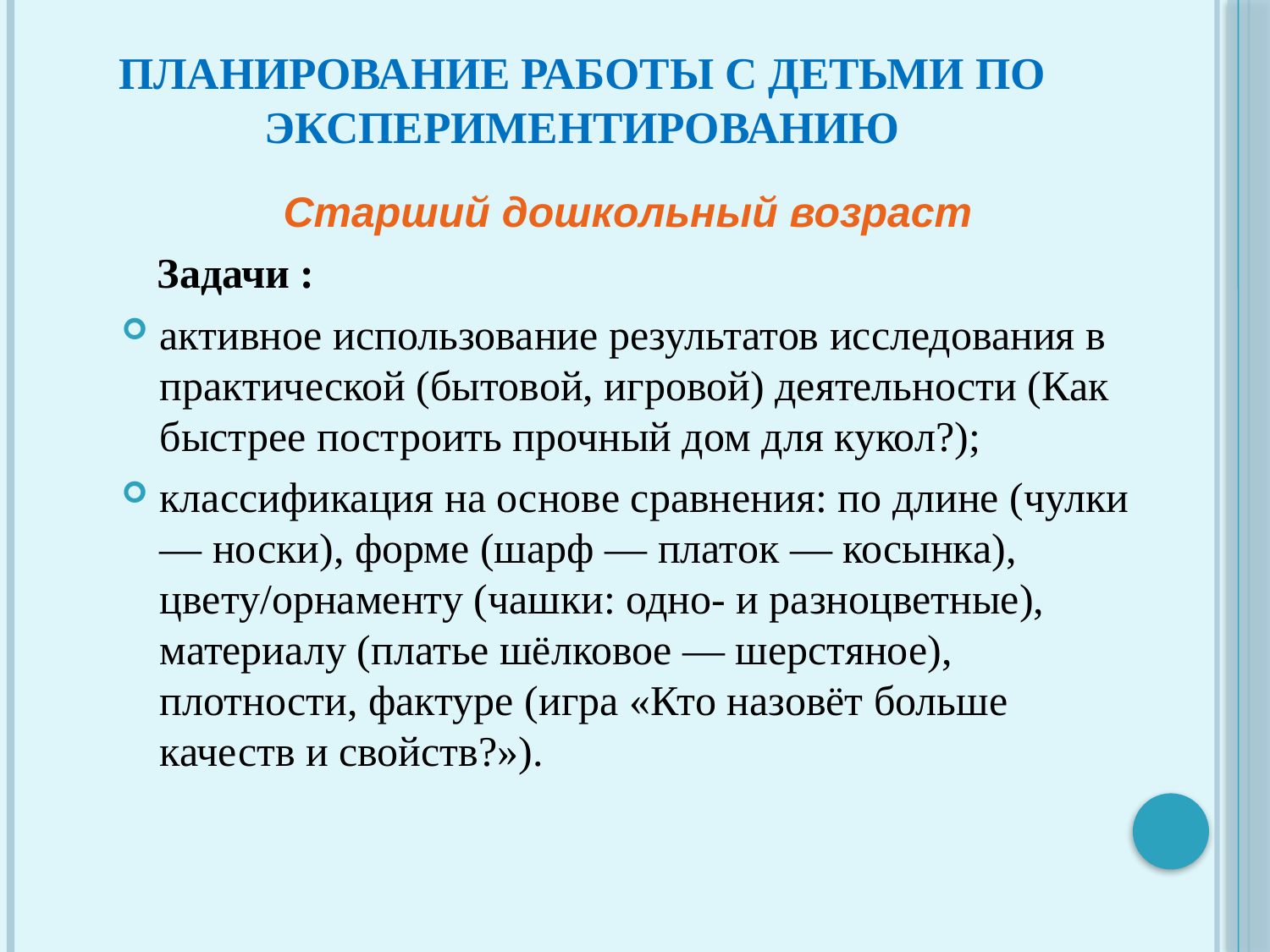

# Планирование работы с детьми по экспериментированию
Старший дошкольный возраст
   Задачи :
активное использование результатов исследования в практической (бытовой, игровой) деятельности (Как быстрее построить прочный дом для кукол?);
классификация на основе сравнения: по длине (чулки — носки), форме (шарф — платок — косынка), цвету/орнаменту (чашки: одно- и разноцветные), материалу (платье шёлковое — шерстяное), плотности, фактуре (игра «Кто назовёт больше качеств и свойств?»).